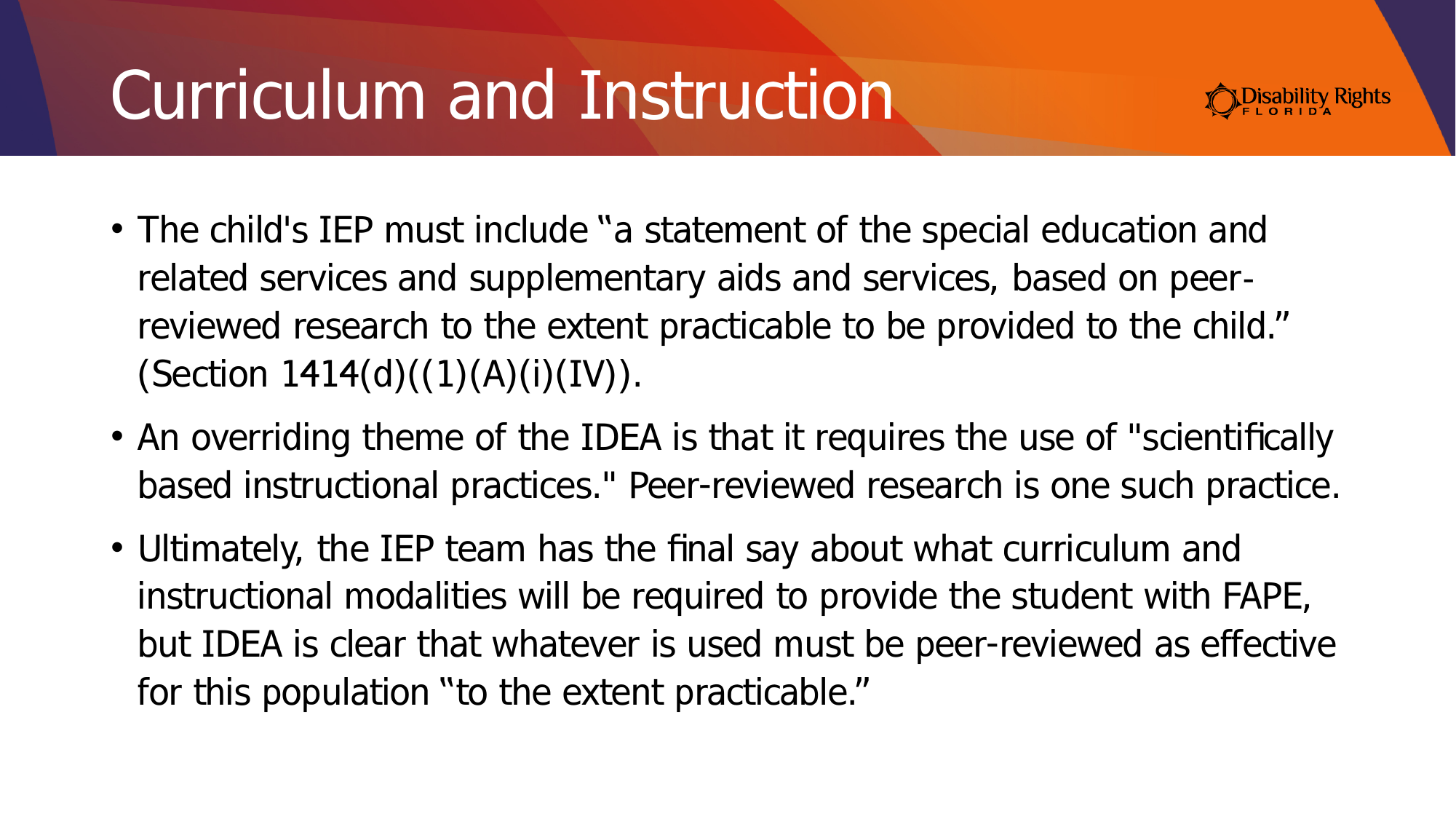

# Curriculum and Instruction
The child's IEP must include “a statement of the special education and related services and supplementary aids and services, based on peer‐reviewed research to the extent practicable to be provided to the child.” (Section 1414(d)((1)(A)(i)(IV)).
An overriding theme of the IDEA is that it requires the use of "scientifically based instructional practices." Peer-reviewed research is one such practice.
Ultimately, the IEP team has the final say about what curriculum and instructional modalities will be required to provide the student with FAPE,  but IDEA is clear that whatever is used must be peer-reviewed as effective for this population “to the extent practicable.”